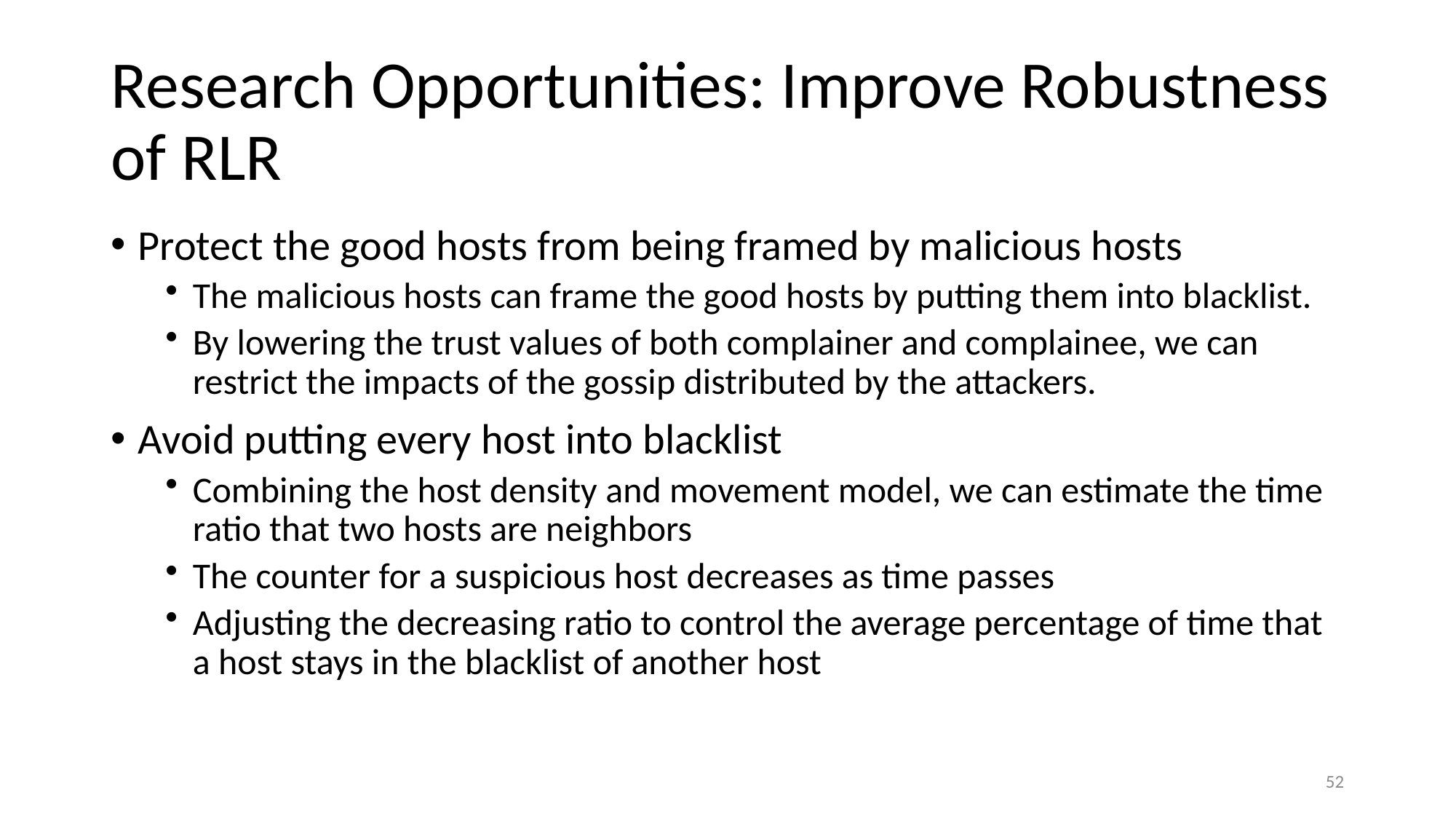

# Research Opportunities: Improve Robustness of RLR
Protect the good hosts from being framed by malicious hosts
The malicious hosts can frame the good hosts by putting them into blacklist.
By lowering the trust values of both complainer and complainee, we can restrict the impacts of the gossip distributed by the attackers.
Avoid putting every host into blacklist
Combining the host density and movement model, we can estimate the time ratio that two hosts are neighbors
The counter for a suspicious host decreases as time passes
Adjusting the decreasing ratio to control the average percentage of time that a host stays in the blacklist of another host

52